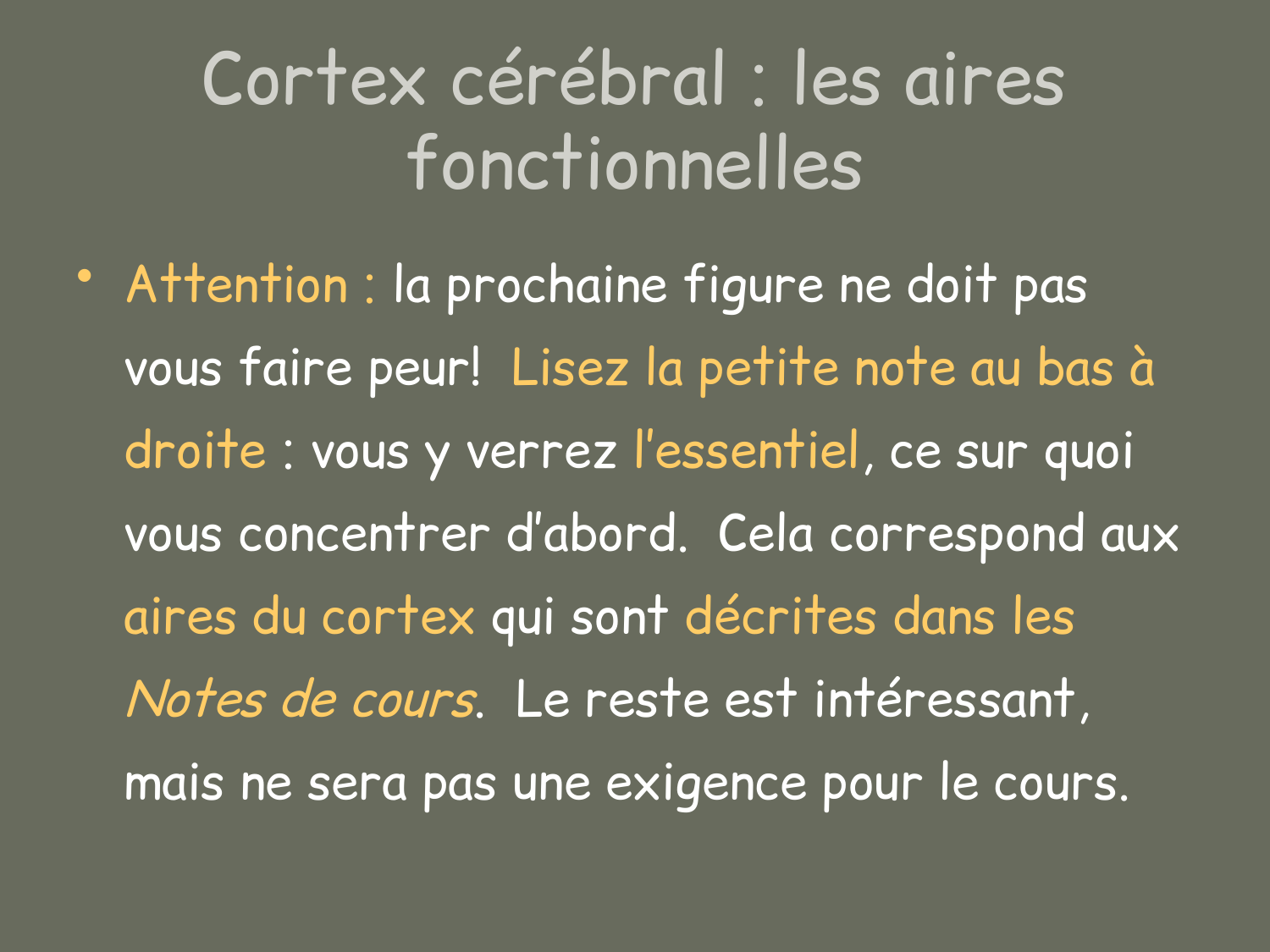

# Cortex cérébral : les aires fonctionnelles
Attention : la prochaine figure ne doit pas vous faire peur!  Lisez la petite note au bas à droite : vous y verrez l’essentiel, ce sur quoi vous concentrer d’abord.  Cela correspond aux aires du cortex qui sont décrites dans les Notes de cours.  Le reste est intéressant, mais ne sera pas une exigence pour le cours.